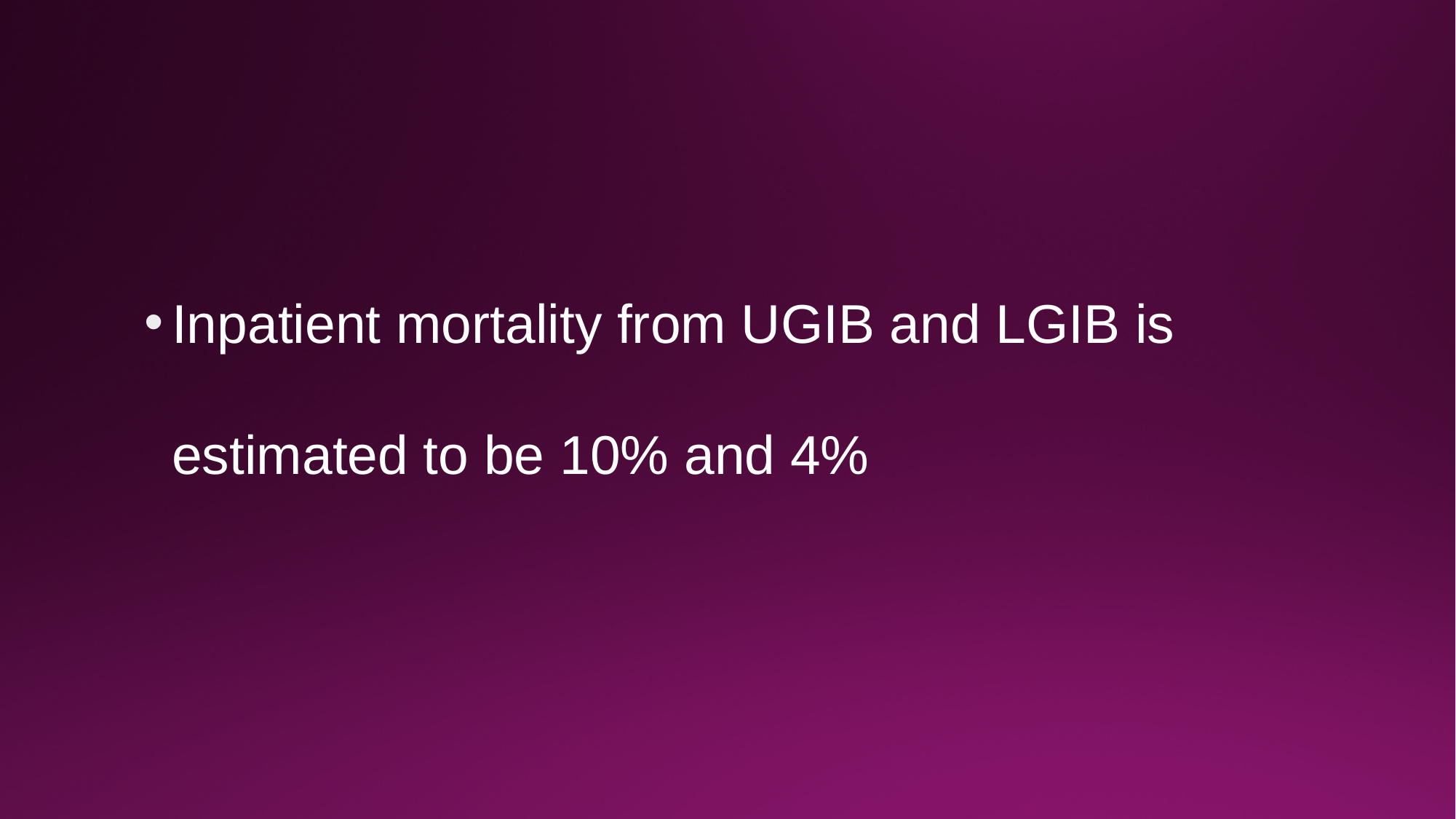

Inpatient mortality from UGIB and LGIB is estimated to be 10% and 4%